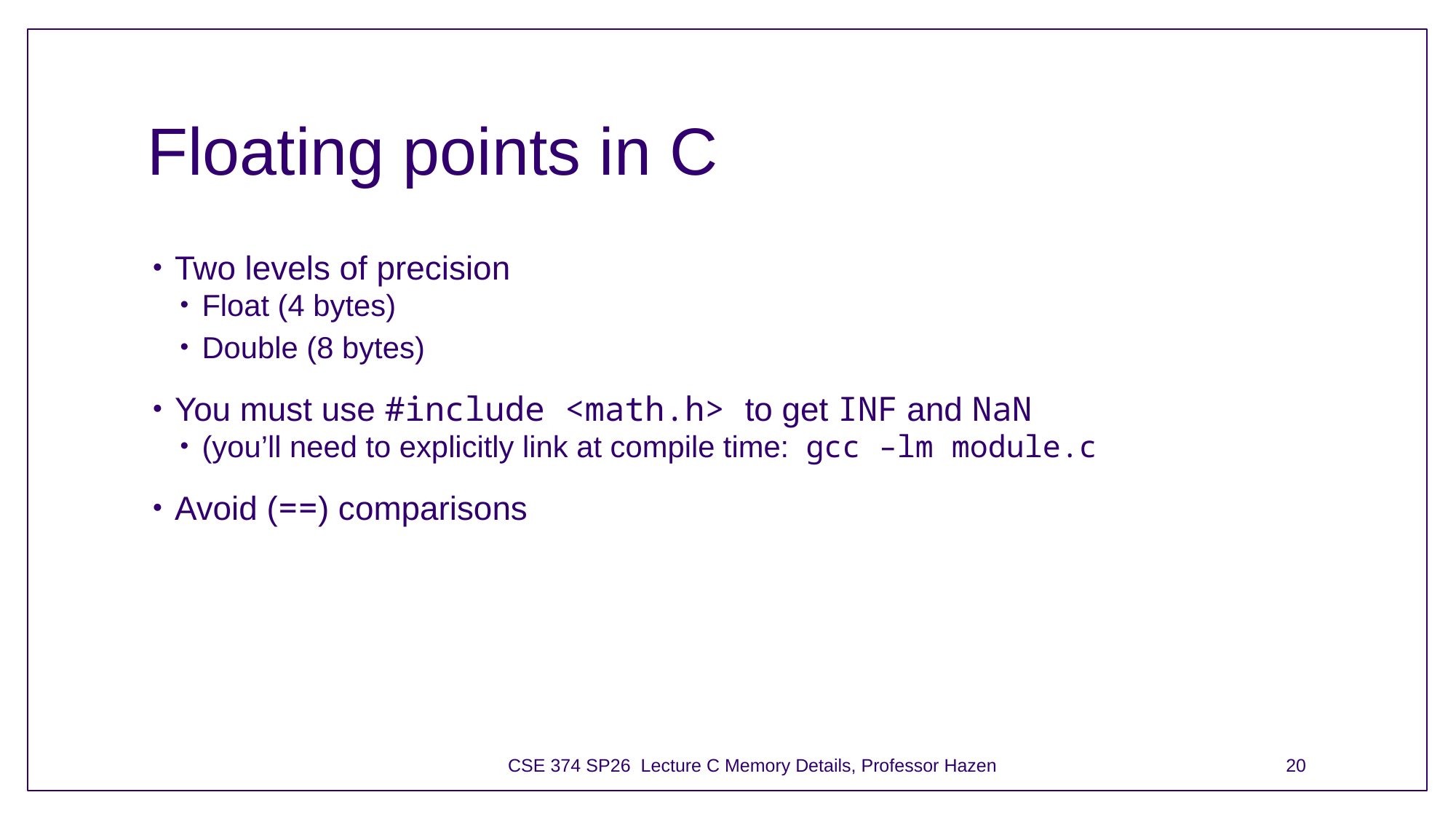

# Floating points in C
Two levels of precision
Float (4 bytes)
Double (8 bytes)
You must use #include <math.h> to get INF and NaN
(you’ll need to explicitly link at compile time:  gcc –lm module.c
Avoid (==) comparisons
CSE 374 SP26  Lecture C Memory Details, Professor Hazen
20